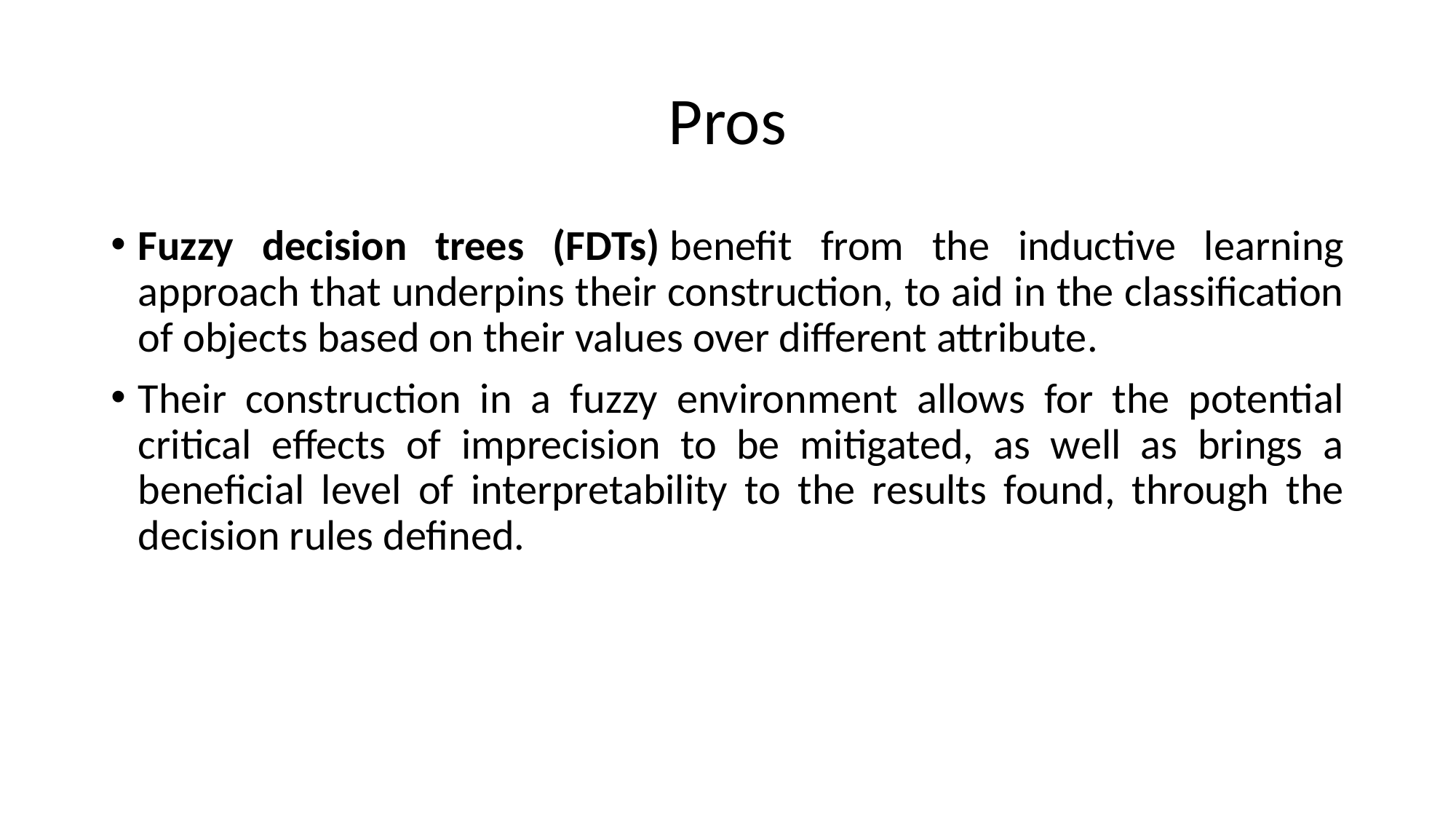

# Pros
Fuzzy decision trees (FDTs) benefit from the inductive learning approach that underpins their construction, to aid in the classification of objects based on their values over different attribute.
Their construction in a fuzzy environment allows for the potential critical effects of imprecision to be mitigated, as well as brings a beneficial level of interpretability to the results found, through the decision rules defined.